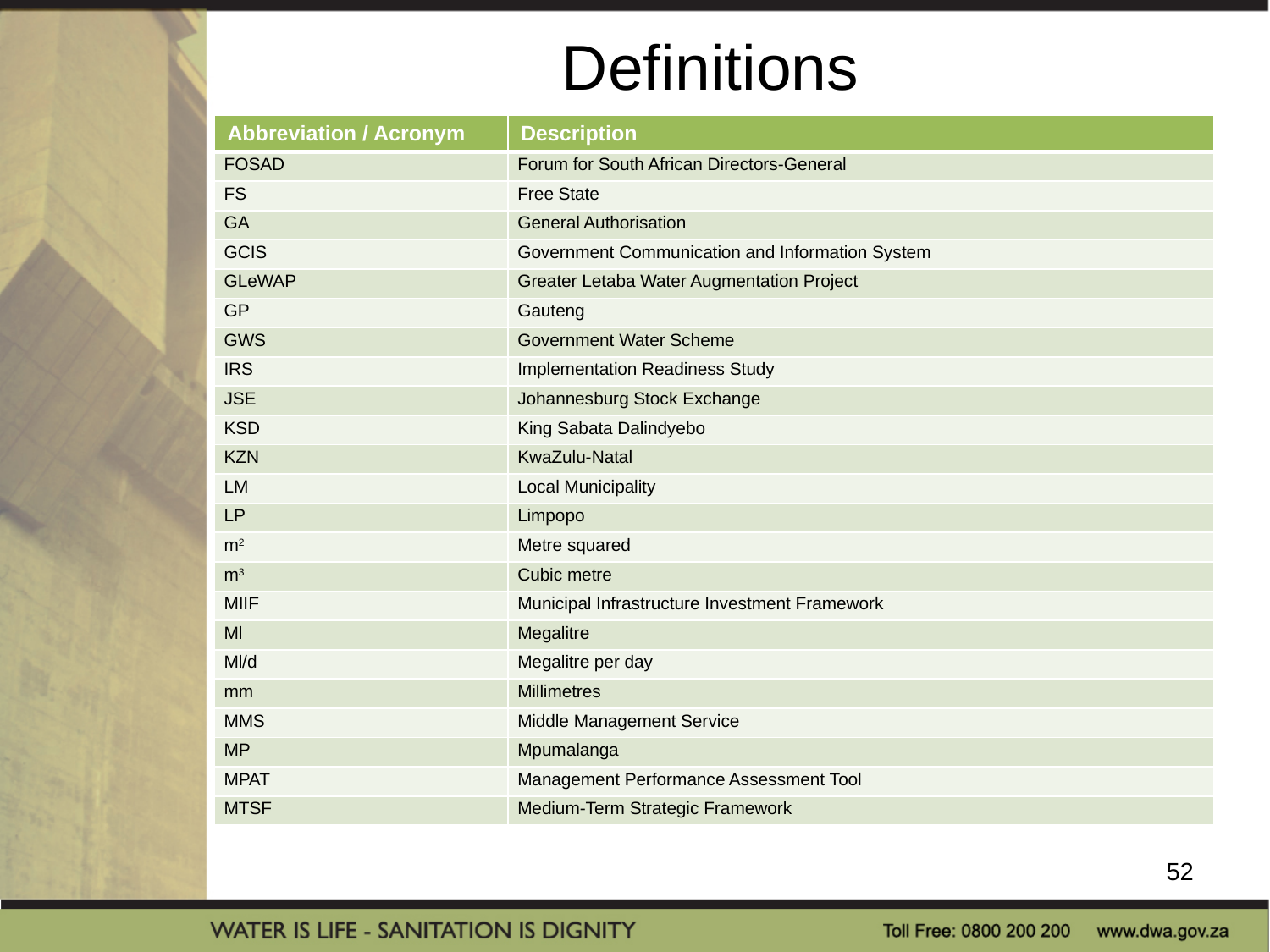

# Definitions
| Abbreviation / Acronym | Description |
| --- | --- |
| FOSAD | Forum for South African Directors-General |
| FS | Free State |
| GA | General Authorisation |
| GCIS | Government Communication and Information System |
| GLeWAP | Greater Letaba Water Augmentation Project |
| GP | Gauteng |
| GWS | Government Water Scheme |
| IRS | Implementation Readiness Study |
| JSE | Johannesburg Stock Exchange |
| KSD | King Sabata Dalindyebo |
| KZN | KwaZulu-Natal |
| LM | Local Municipality |
| LP | Limpopo |
| m2 | Metre squared |
| m3 | Cubic metre |
| MIIF | Municipal Infrastructure Investment Framework |
| Ml | Megalitre |
| Ml/d | Megalitre per day |
| mm | Millimetres |
| MMS | Middle Management Service |
| MP | Mpumalanga |
| MPAT | Management Performance Assessment Tool |
| MTSF | Medium-Term Strategic Framework |
52